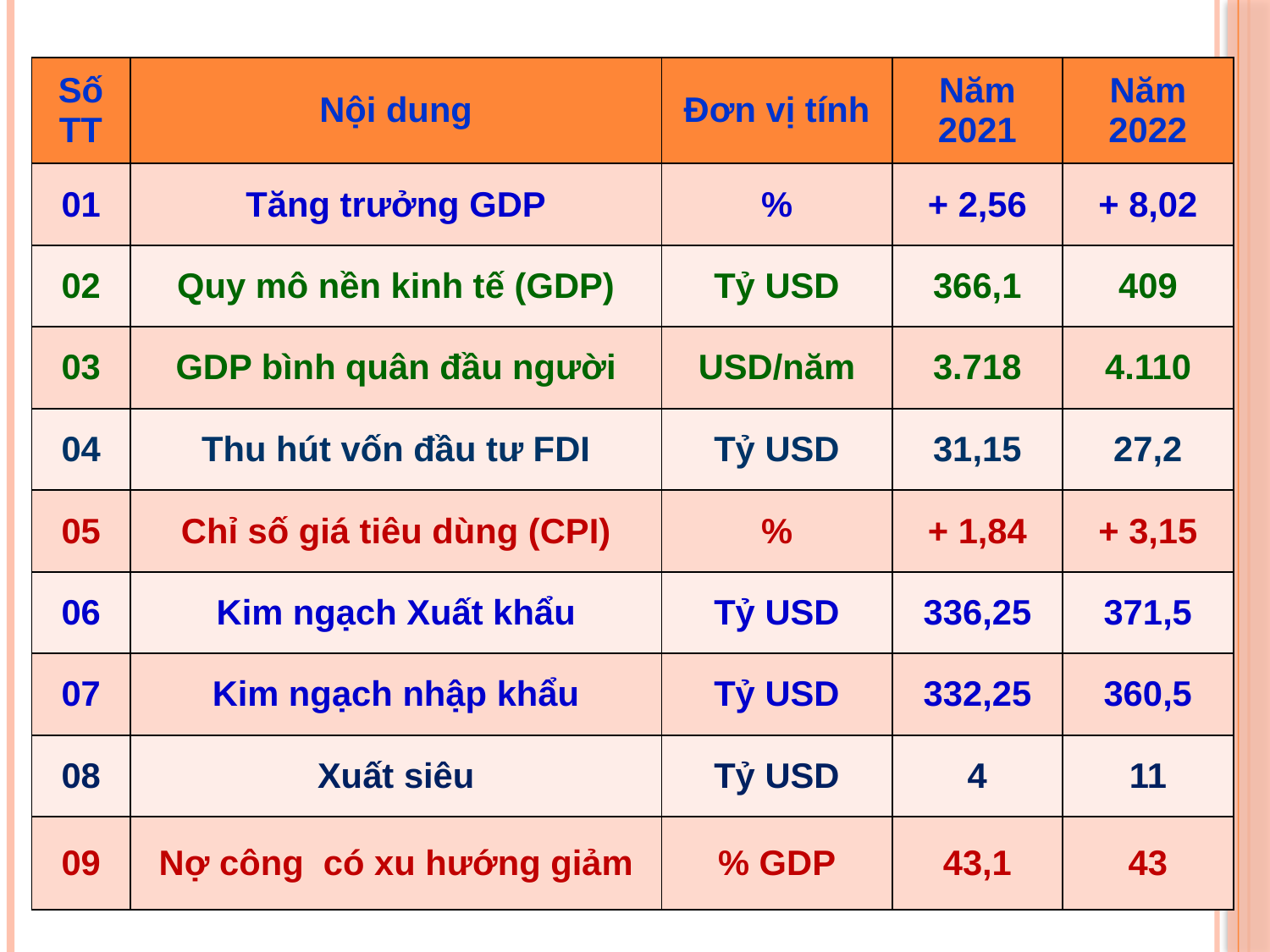

| Số TT | Nội dung | Đơn vị tính | Năm 2021 | Năm 2022 |
| --- | --- | --- | --- | --- |
| 01 | Tăng trưởng GDP | % | + 2,56 | + 8,02 |
| 02 | Quy mô nền kinh tế (GDP) | Tỷ USD | 366,1 | 409 |
| 03 | GDP bình quân đầu người | USD/năm | 3.718 | 4.110 |
| 04 | Thu hút vốn đầu tư FDI | Tỷ USD | 31,15 | 27,2 |
| 05 | Chỉ số giá tiêu dùng (CPI) | % | + 1,84 | + 3,15 |
| 06 | Kim ngạch Xuất khẩu | Tỷ USD | 336,25 | 371,5 |
| 07 | Kim ngạch nhập khẩu | Tỷ USD | 332,25 | 360,5 |
| 08 | Xuất siêu | Tỷ USD | 4 | 11 |
| 09 | Nợ công có xu hướng giảm | % GDP | 43,1 | 43 |
30